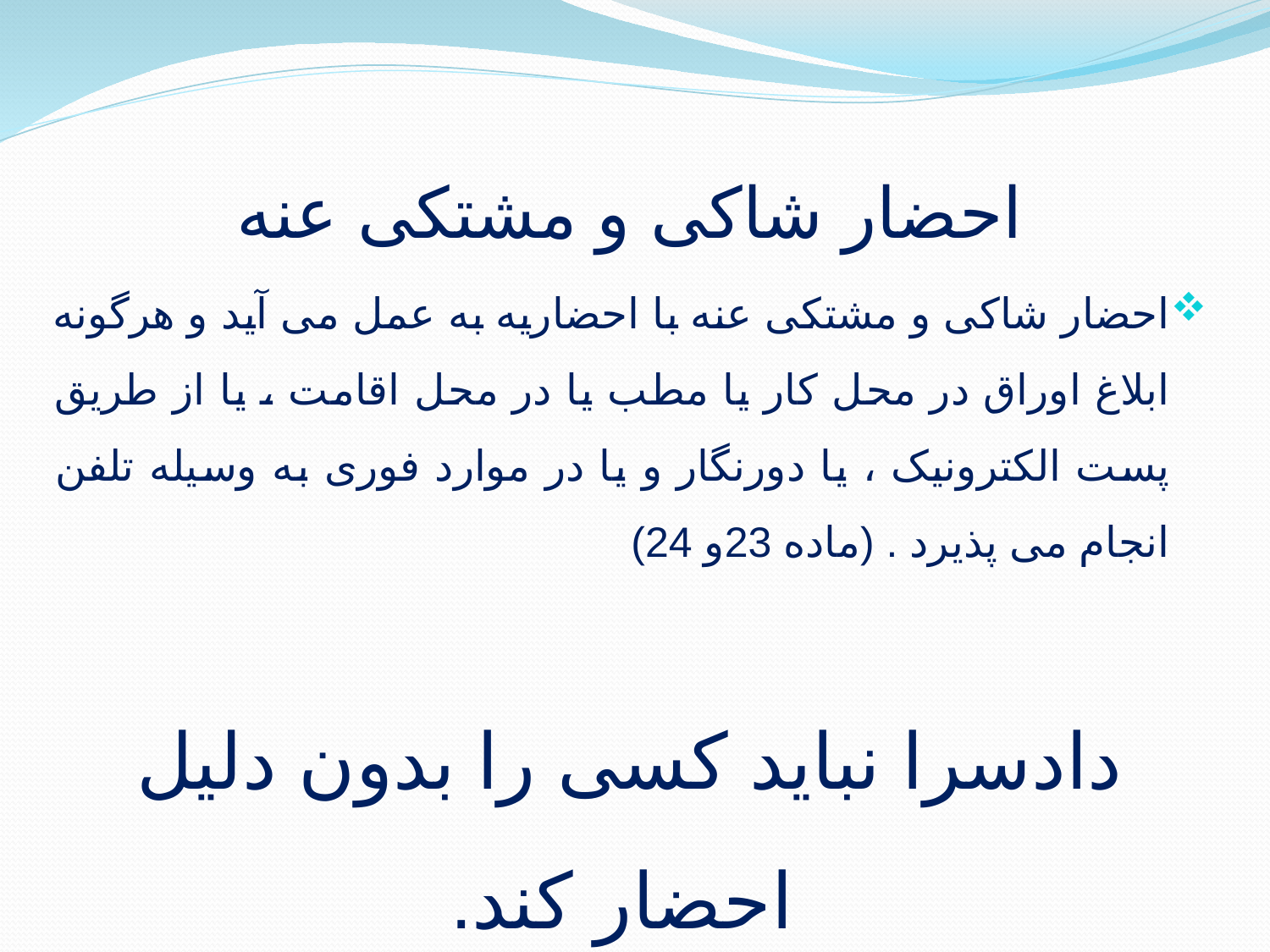

احضار شاکی و مشتکی عنه
احضار شاکی و مشتکی عنه با احضاریه به عمل می آید و هرگونه ابلاغ اوراق در محل کار یا مطب یا در محل اقامت ، یا از طریق پست الکترونیک ، یا دورنگار و یا در موارد فوری به وسیله تلفن انجام می پذیرد . (ماده 23و 24)

دادسرا نباید کسی را بدون دلیل احضار کند.
(ماده 26)